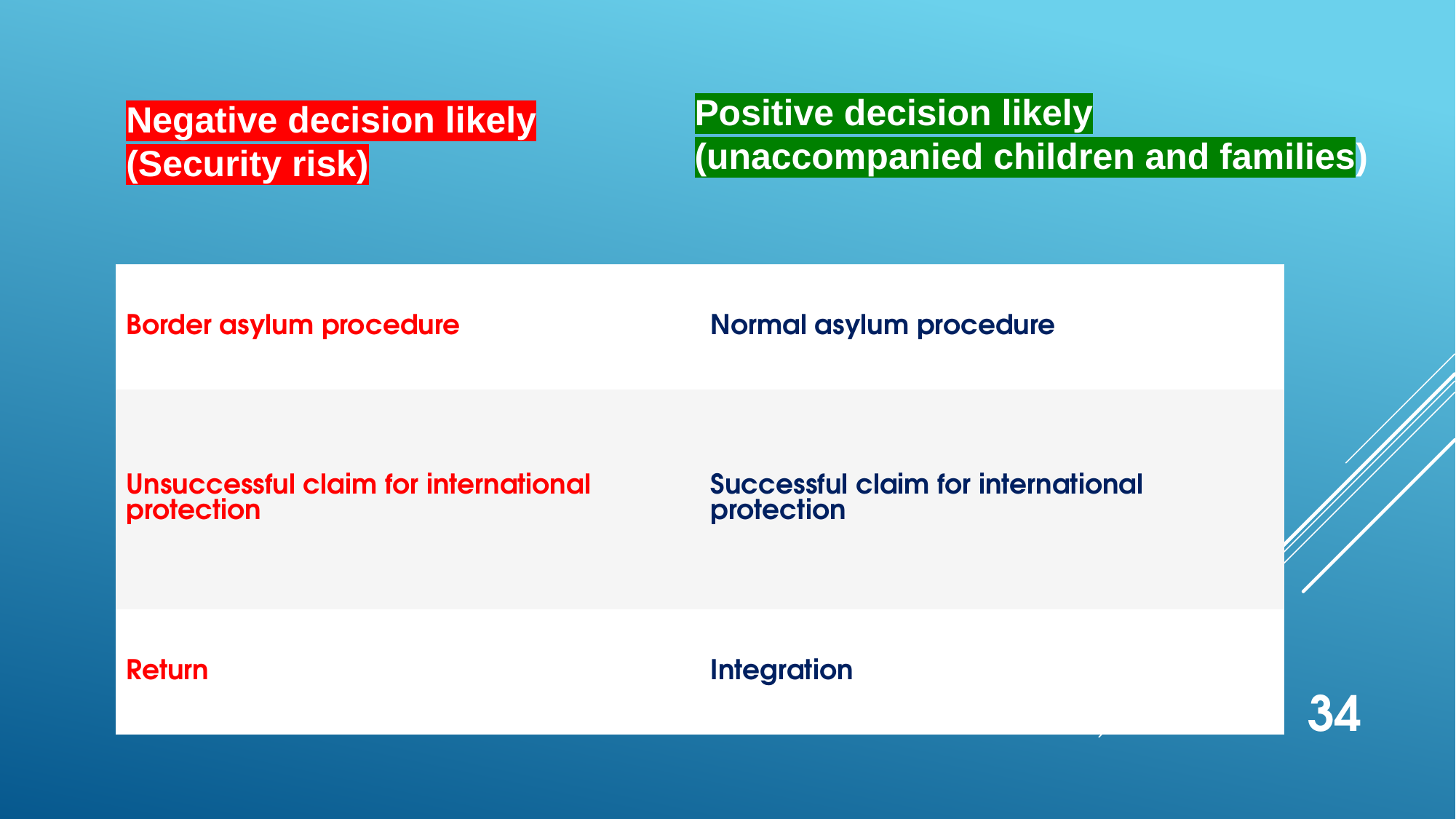

Positive decision likely
(unaccompanied children and families)
Negative decision likely
(Security risk)
| Border asylum procedure | Normal asylum procedure |
| --- | --- |
| Unsuccessful claim for international protection | Successful claim for international protection |
| Return | Integration |
34